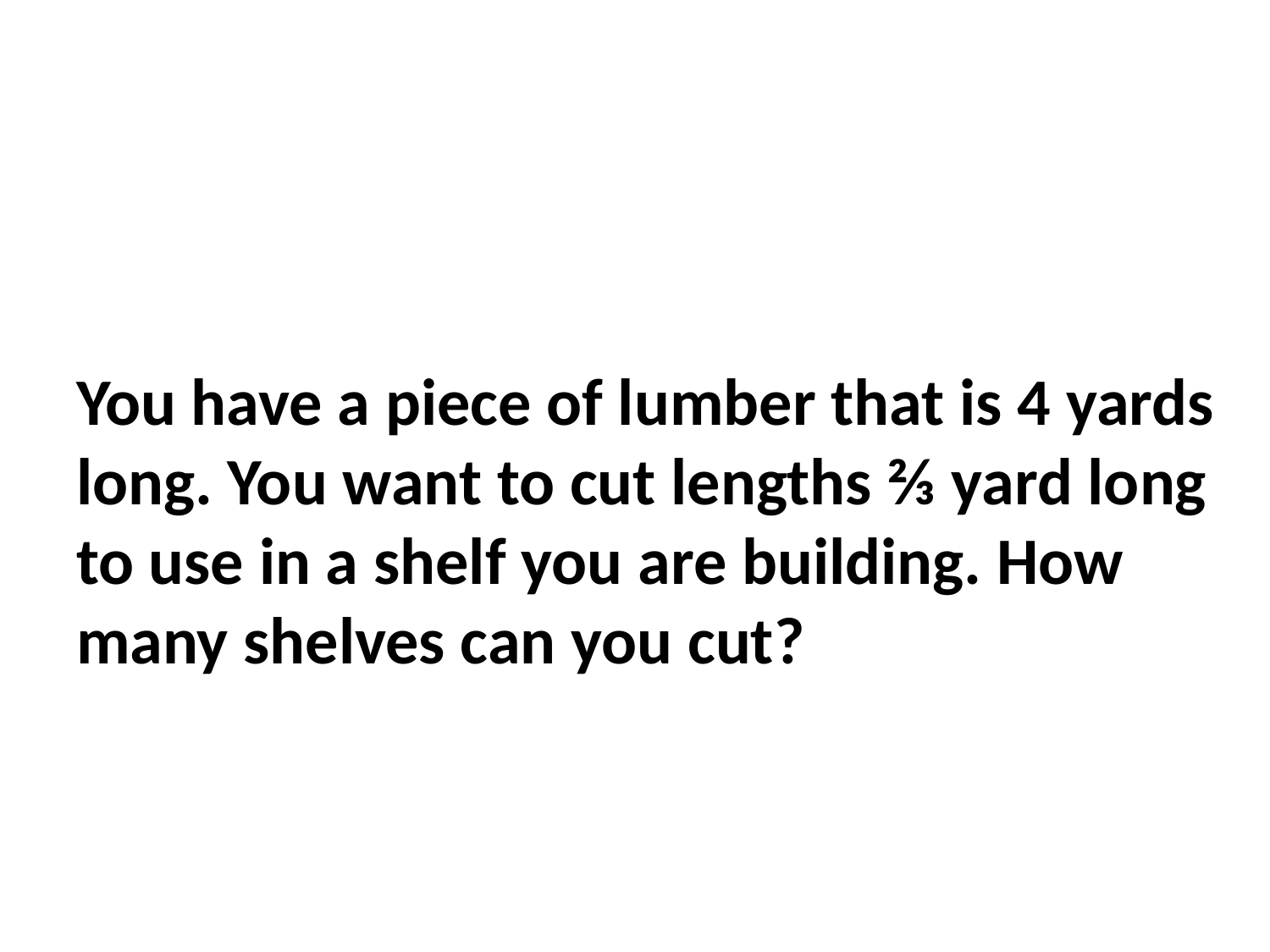

# You have a piece of lumber that is 4 yards long. You want to cut lengths ⅔ yard long to use in a shelf you are building. How many shelves can you cut?